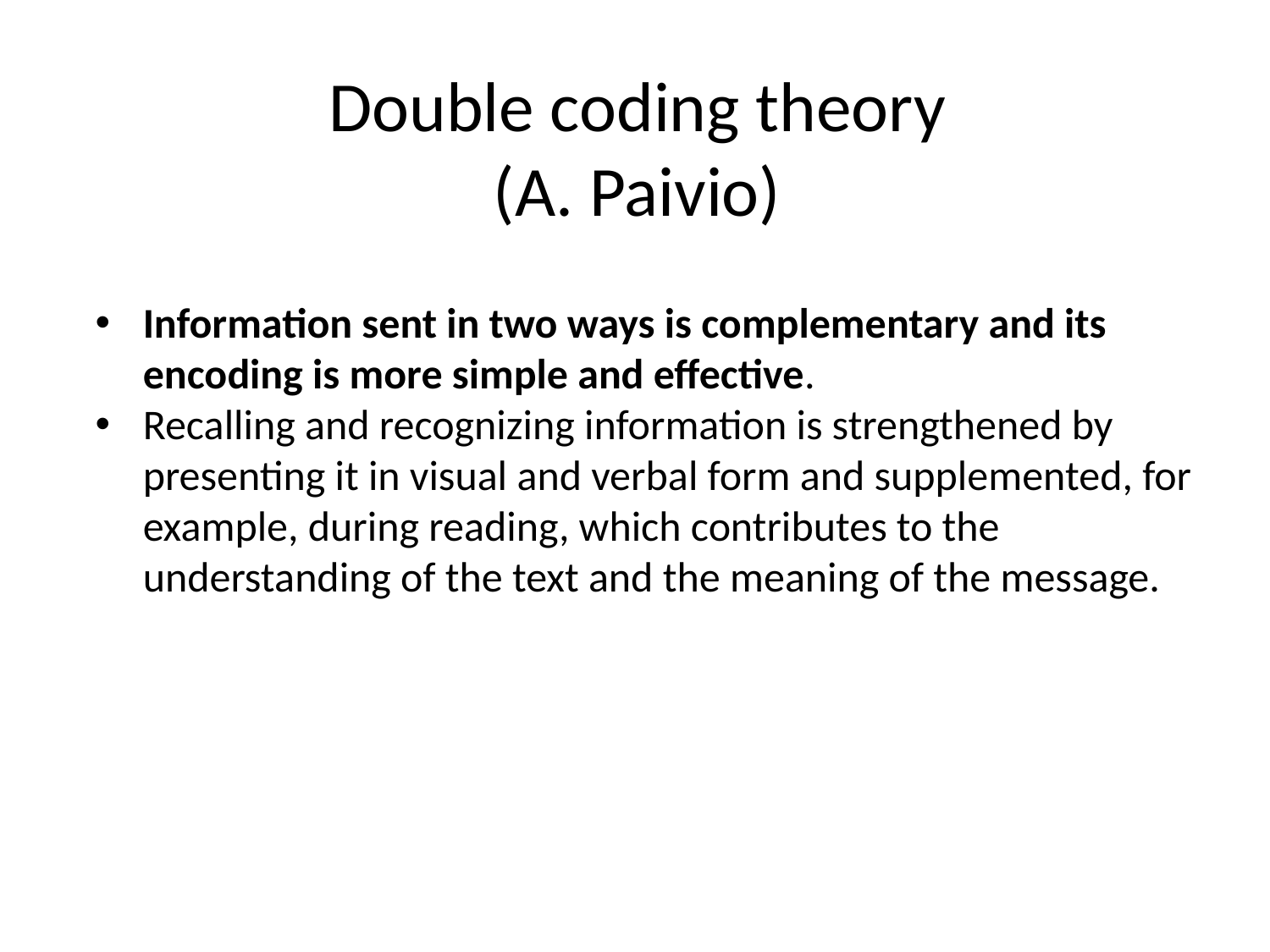

#
Double coding theory
(A. Paivio)
Information sent in two ways is complementary and its encoding is more simple and effective.
Recalling and recognizing information is strengthened by presenting it in visual and verbal form and supplemented, for example, during reading, which contributes to the understanding of the text and the meaning of the message.